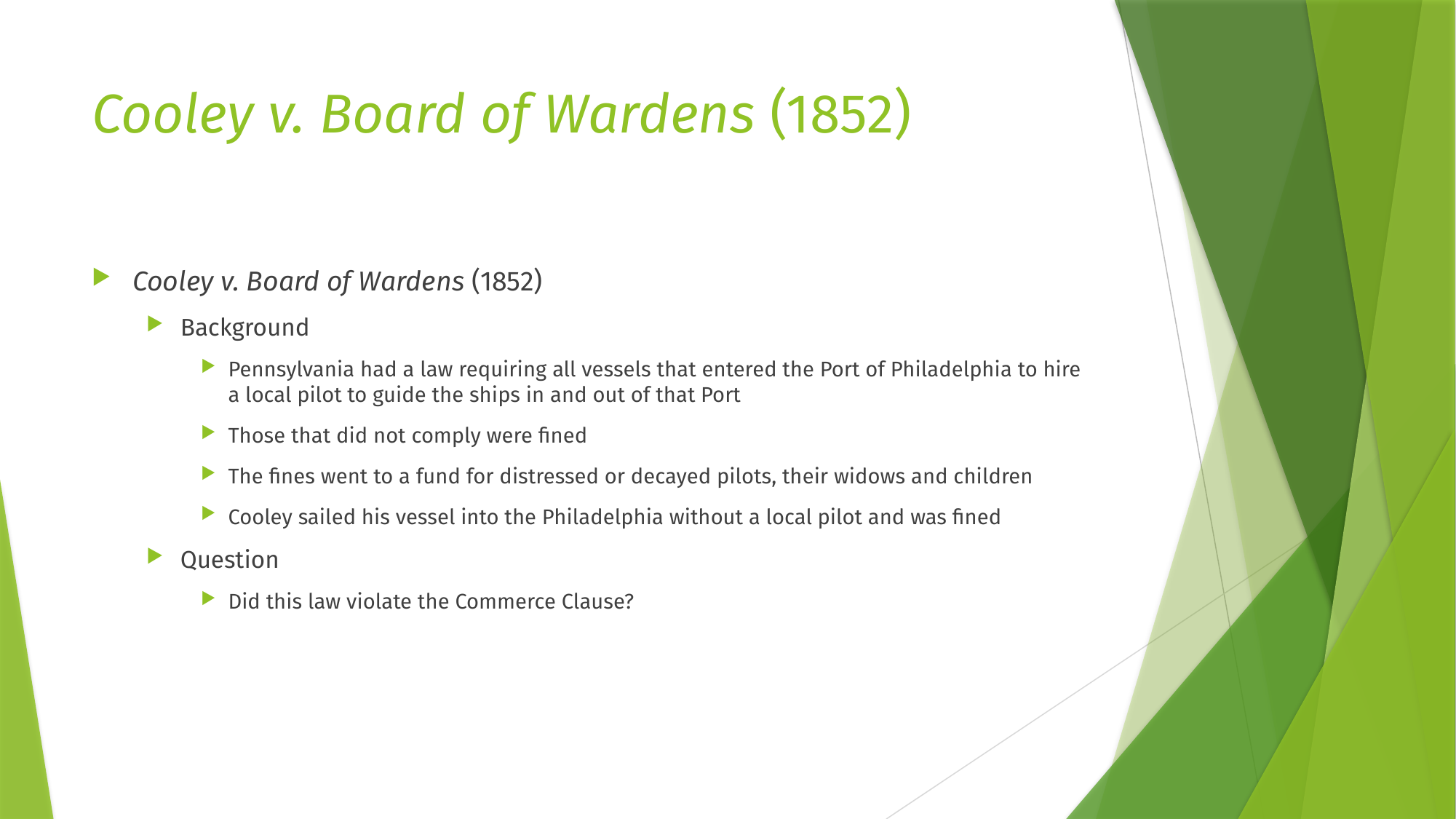

# Cooley v. Board of Wardens (1852)
Cooley v. Board of Wardens (1852)
Background
Pennsylvania had a law requiring all vessels that entered the Port of Philadelphia to hire a local pilot to guide the ships in and out of that Port
Those that did not comply were fined
The fines went to a fund for distressed or decayed pilots, their widows and children
Cooley sailed his vessel into the Philadelphia without a local pilot and was fined
Question
Did this law violate the Commerce Clause?